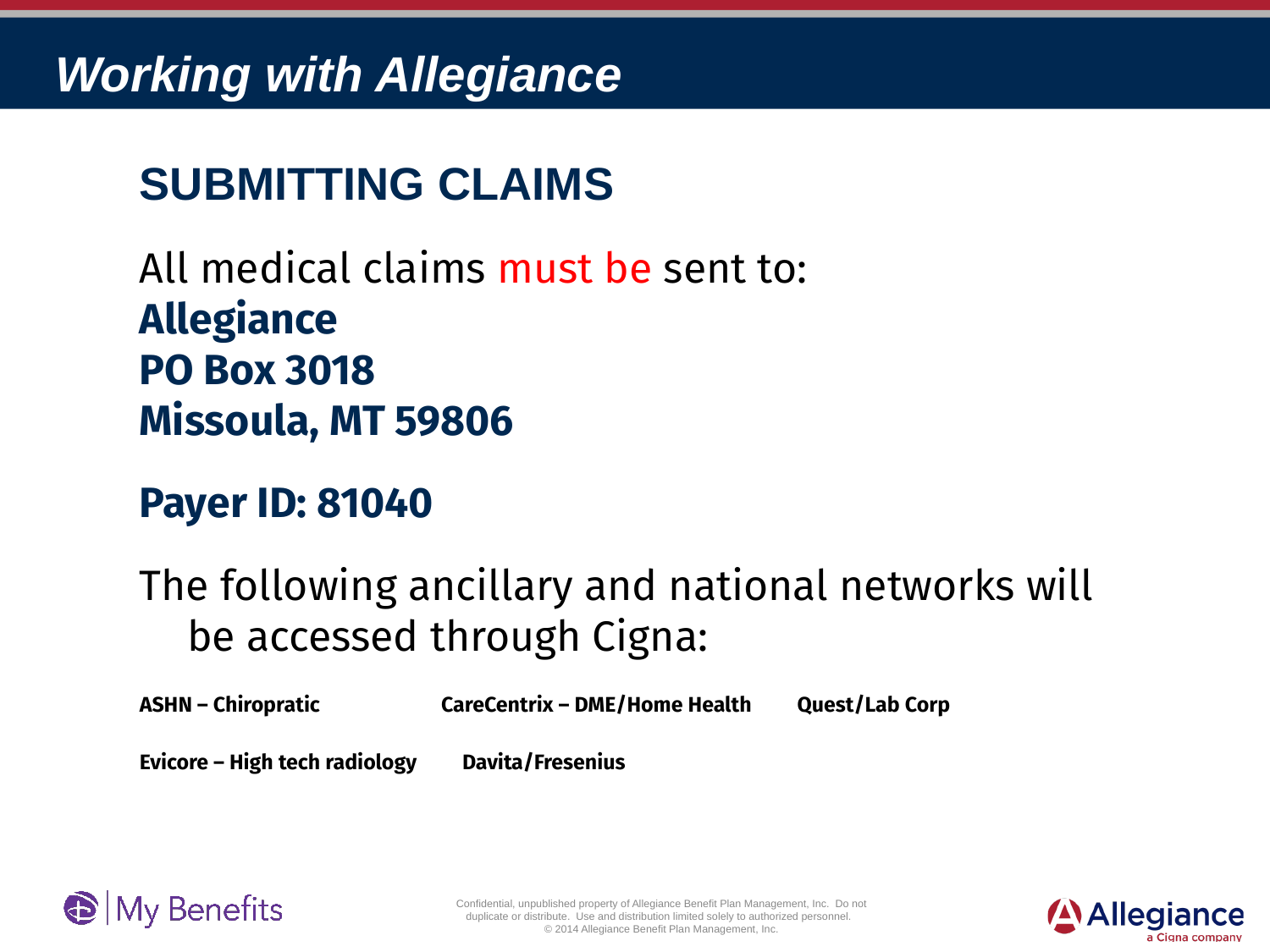

# Working with Allegiance
Submitting Claims
All medical claims must be sent to:
Allegiance
PO Box 3018
Missoula, MT 59806
Payer ID: 81040
The following ancillary and national networks will be accessed through Cigna:
ASHN – Chiropratic	CareCentrix – DME/Home Health         Quest/Lab Corp
Evicore – High tech radiology         Davita/Fresenius

Confidential, unpublished property of Allegiance Benefit Plan Management, Inc.  Do not duplicate or distribute.  Use and distribution limited solely to authorized personnel.
© 2014 Allegiance Benefit Plan Management, Inc.